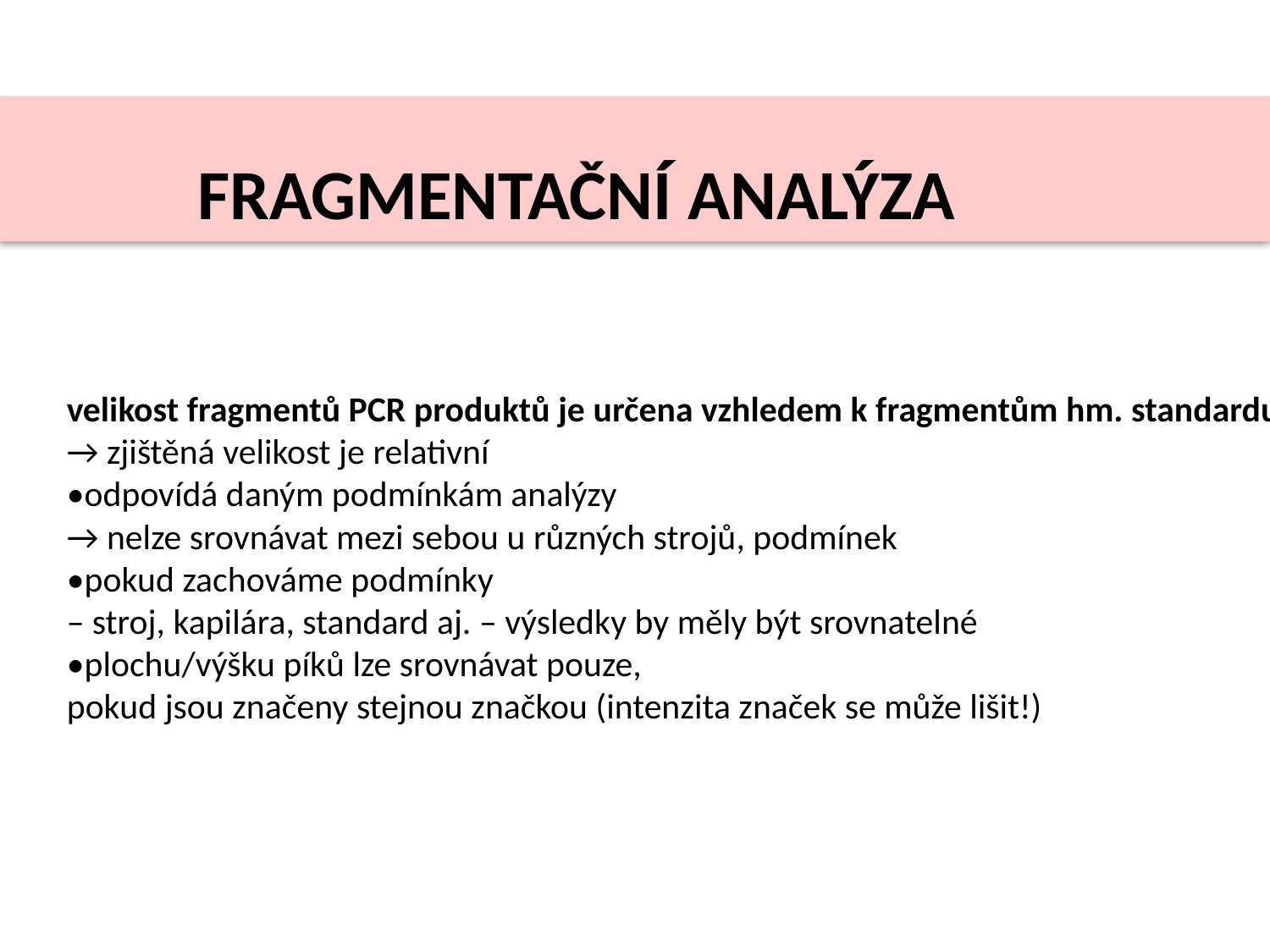

FRAGMENTAČNÍ ANALÝZA

velikost fragmentů PCR produktů je určena vzhledem k fragmentům hm. standardu
→ zjištěná velikost je relativní
•odpovídá daným podmínkám analýzy
→ nelze srovnávat mezi sebou u různých strojů, podmínek
•pokud zachováme podmínky
– stroj, kapilára, standard aj. – výsledky by měly být srovnatelné
•plochu/výšku píků lze srovnávat pouze,
pokud jsou značeny stejnou značkou (intenzita značek se může lišit!)